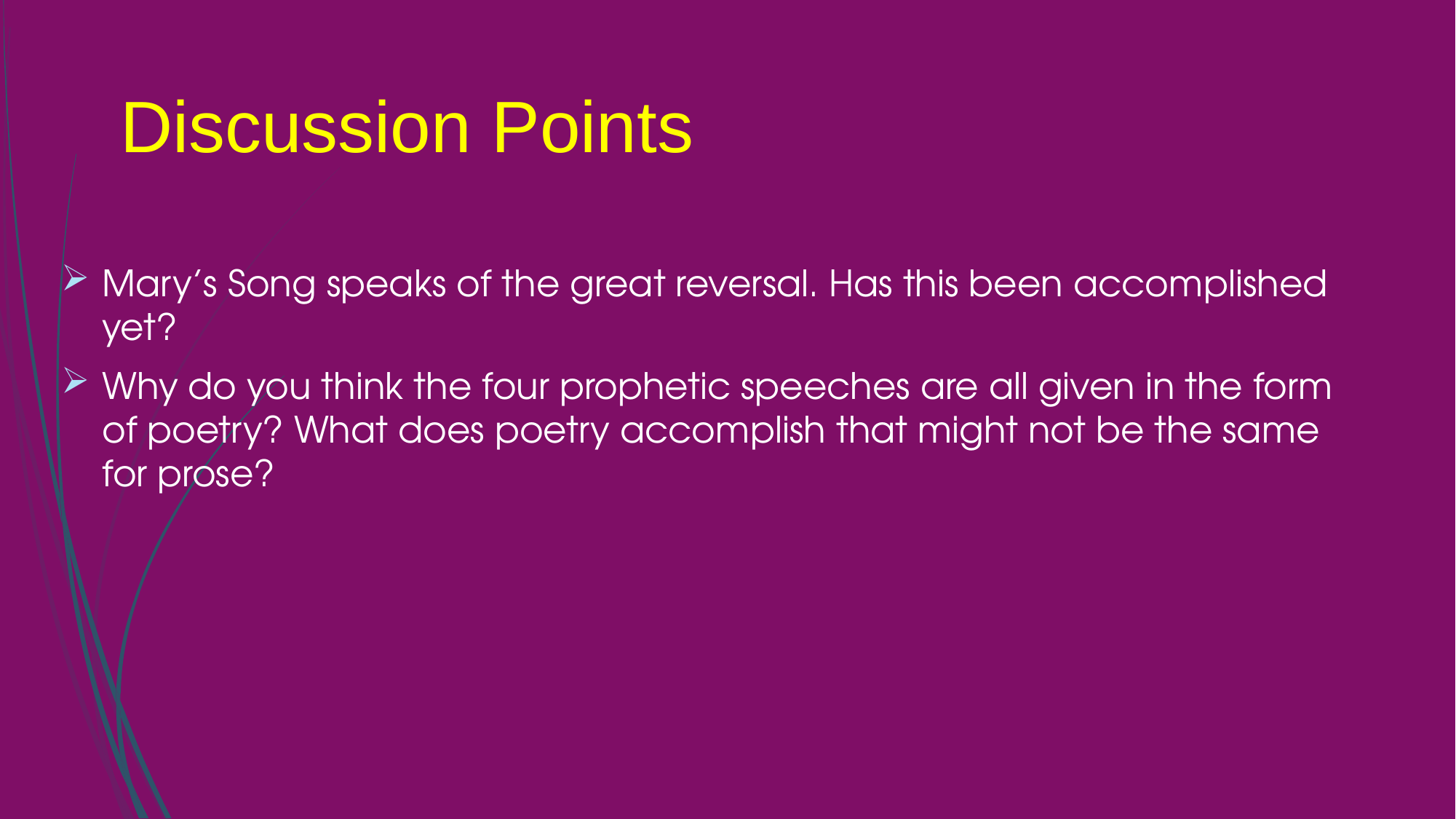

# Discussion Points
Mary’s Song speaks of the great reversal. Has this been accomplished yet?
Why do you think the four prophetic speeches are all given in the form of poetry? What does poetry accomplish that might not be the same for prose?